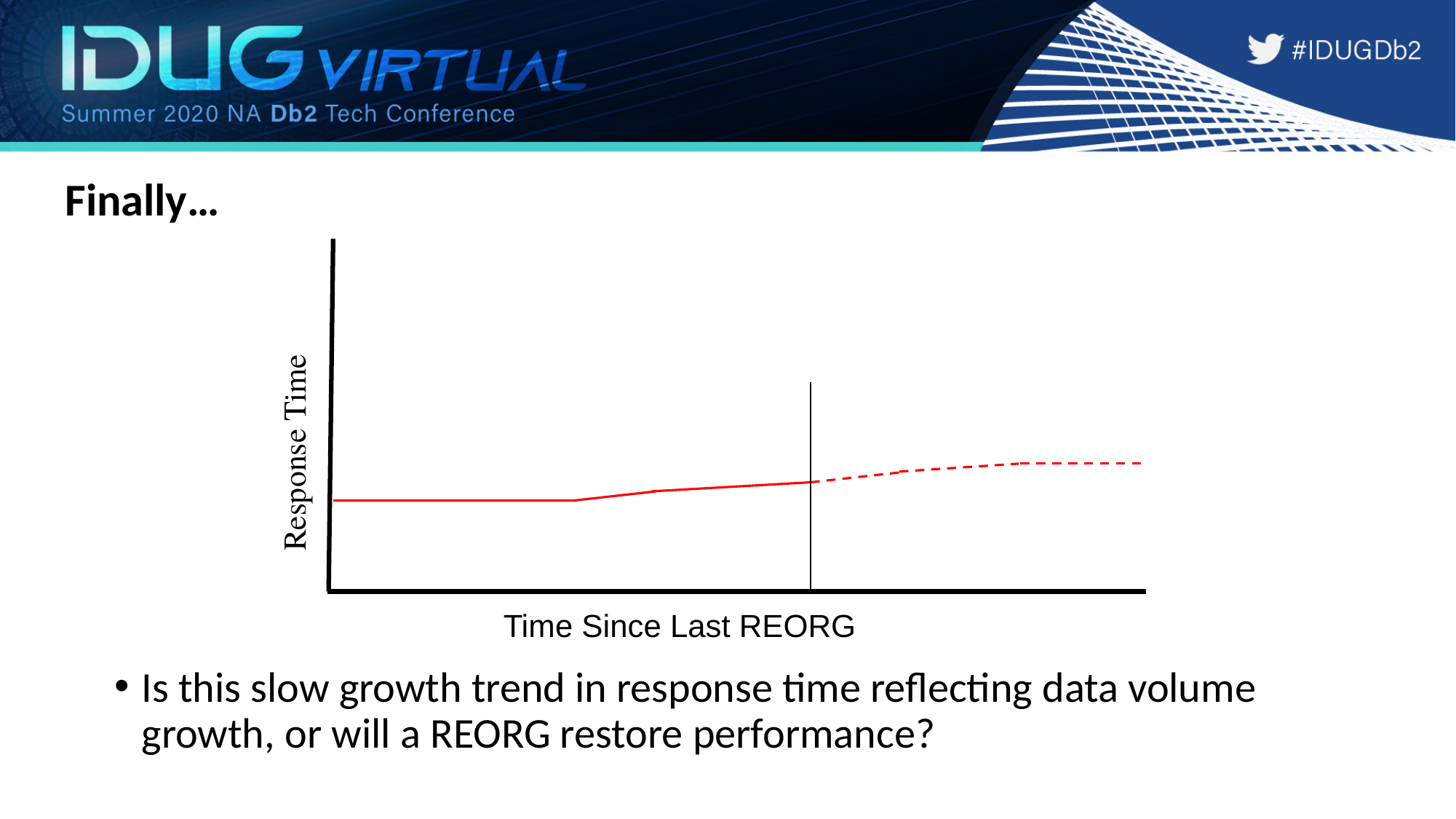

# Finally…
Response Time
Time Since Last REORG
Is this slow growth trend in response time reflecting data volume growth, or will a REORG restore performance?